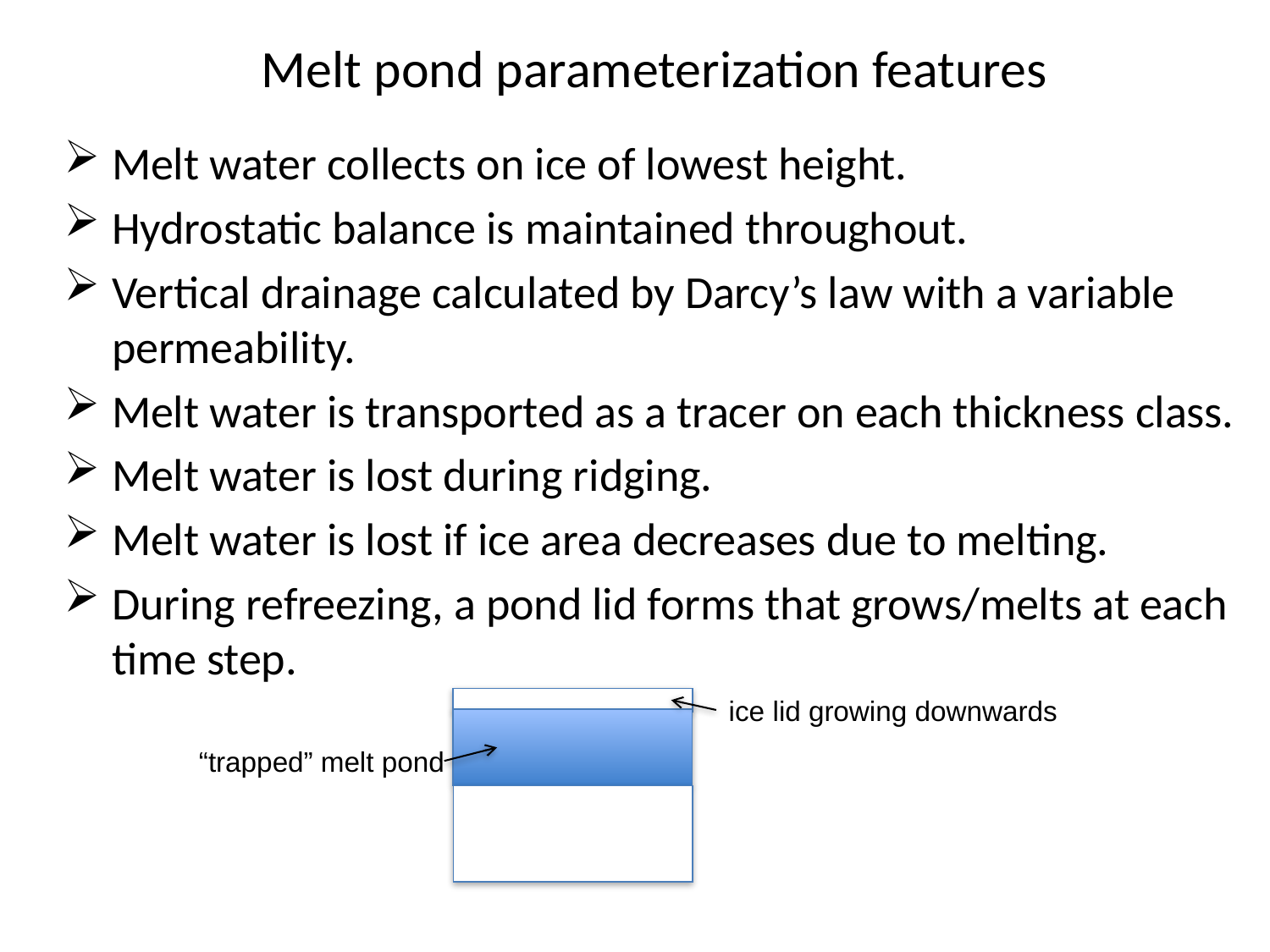

Melt pond parameterization features

Melt water collects on ice of lowest height.
Hydrostatic balance is maintained throughout.
Vertical drainage calculated by Darcy’s law with a variable permeability.
Melt water is transported as a tracer on each thickness class.
Melt water is lost during ridging.
Melt water is lost if ice area decreases due to melting.
During refreezing, a pond lid forms that grows/melts at each time step.
ice lid growing downwards

“trapped” melt pond